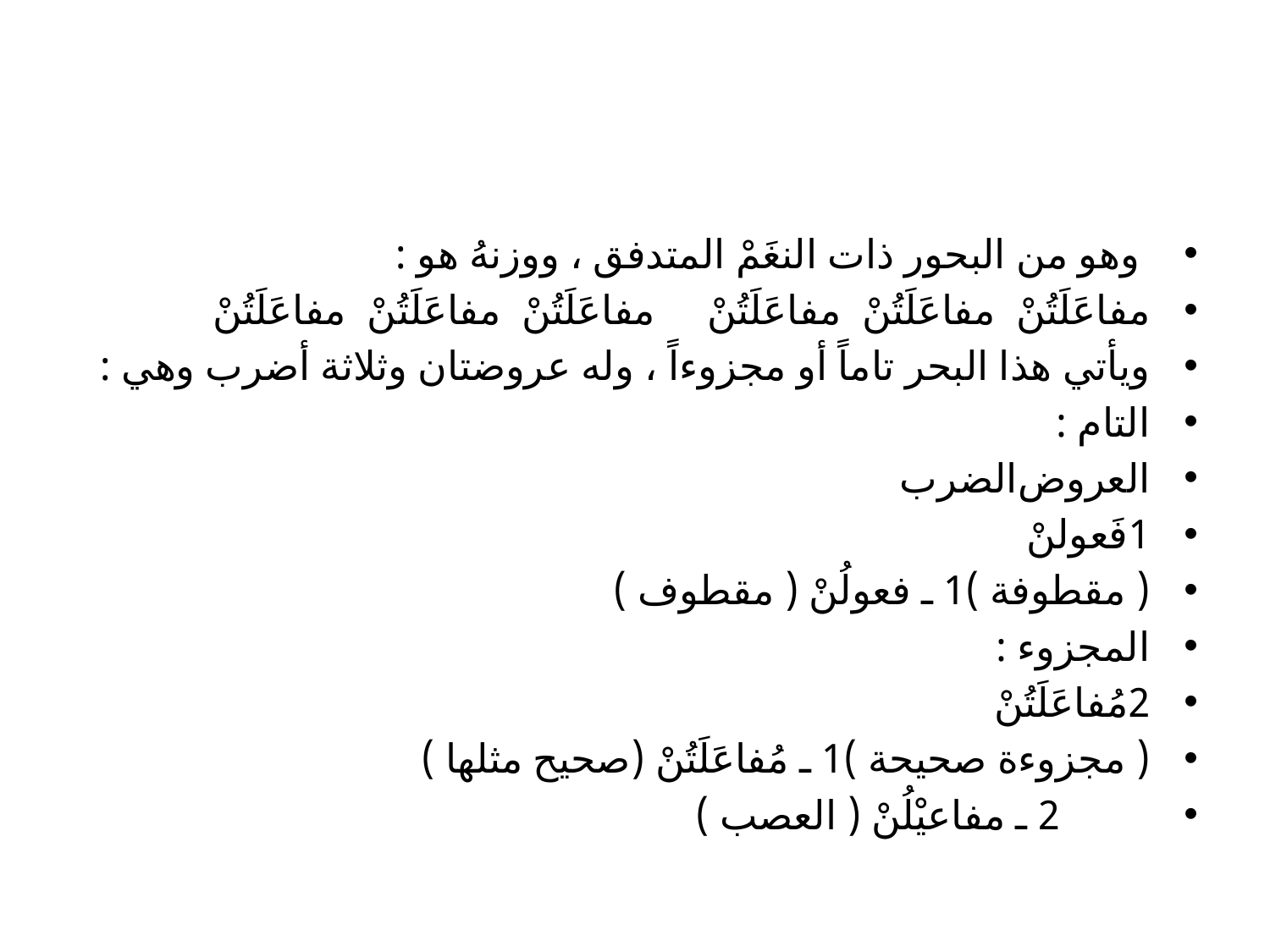

#
 وهو من البحور ذات النغَمْ المتدفق ، ووزنهُ هو :
مفاعَلَتُنْ  مفاعَلَتُنْ  مفاعَلَتُنْ     مفاعَلَتُنْ  مفاعَلَتُنْ  مفاعَلَتُنْ
ويأتي هذا البحر تاماً أو مجزوءاً ، وله عروضتان وثلاثة أضرب وهي :
التام :
العروض	الضرب
1	فَعولنْ
( مقطوفة )	1 ـ فعولُنْ ( مقطوف )
المجزوء :
2	مُفاعَلَتُنْ
( مجزوءة صحيحة )	1 ـ مُفاعَلَتُنْ (صحيح مثلها )
		2 ـ مفاعيْلُنْ ( العصب )